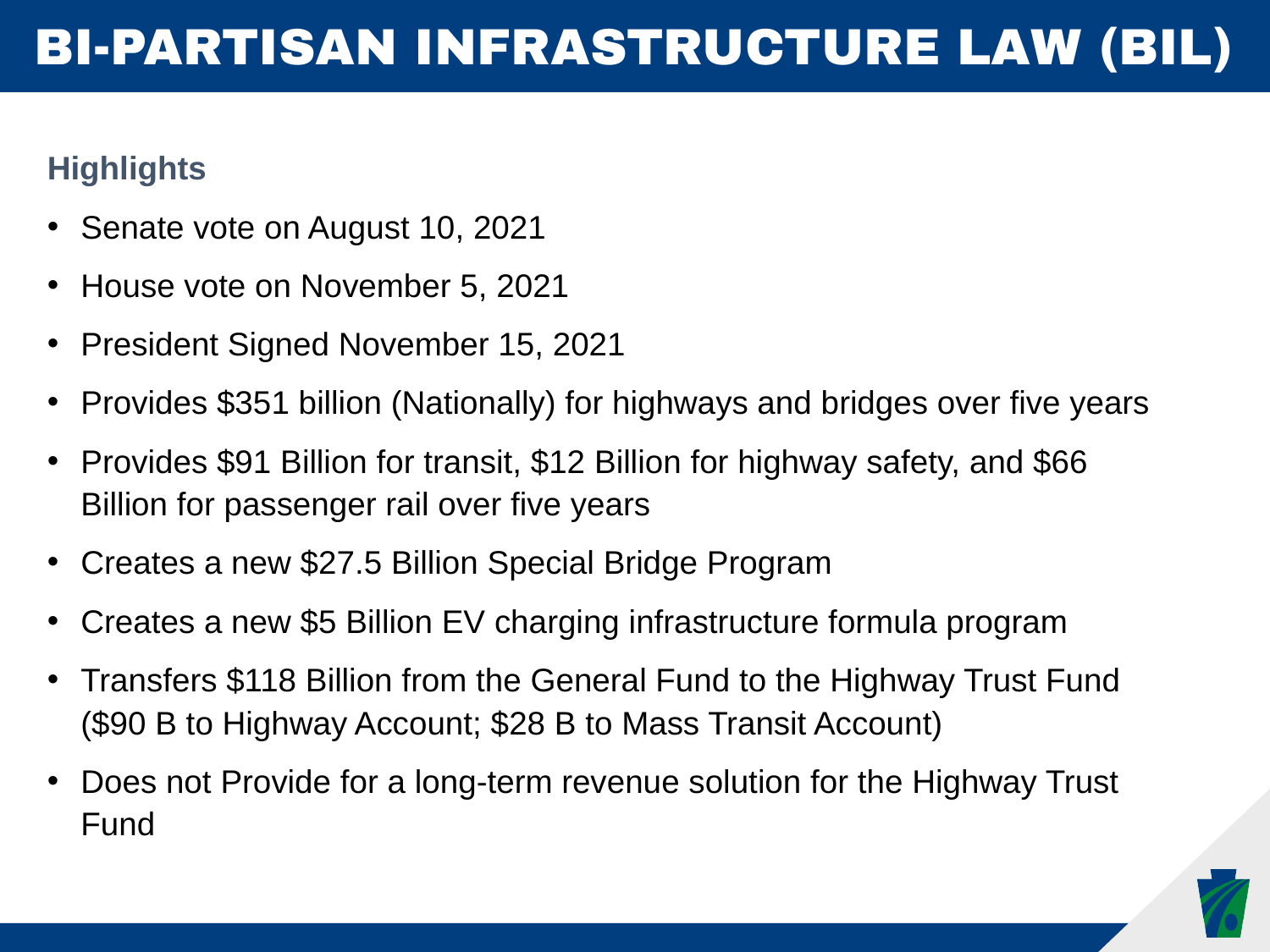

Bi-partisan Infrastructure law (bil)
Highlights
Senate vote on August 10, 2021
House vote on November 5, 2021
President Signed November 15, 2021
Provides $351 billion (Nationally) for highways and bridges over five years
Provides $91 Billion for transit, $12 Billion for highway safety, and $66 Billion for passenger rail over five years
Creates a new $27.5 Billion Special Bridge Program
Creates a new $5 Billion EV charging infrastructure formula program
Transfers $118 Billion from the General Fund to the Highway Trust Fund ($90 B to Highway Account; $28 B to Mass Transit Account)
Does not Provide for a long-term revenue solution for the Highway Trust Fund